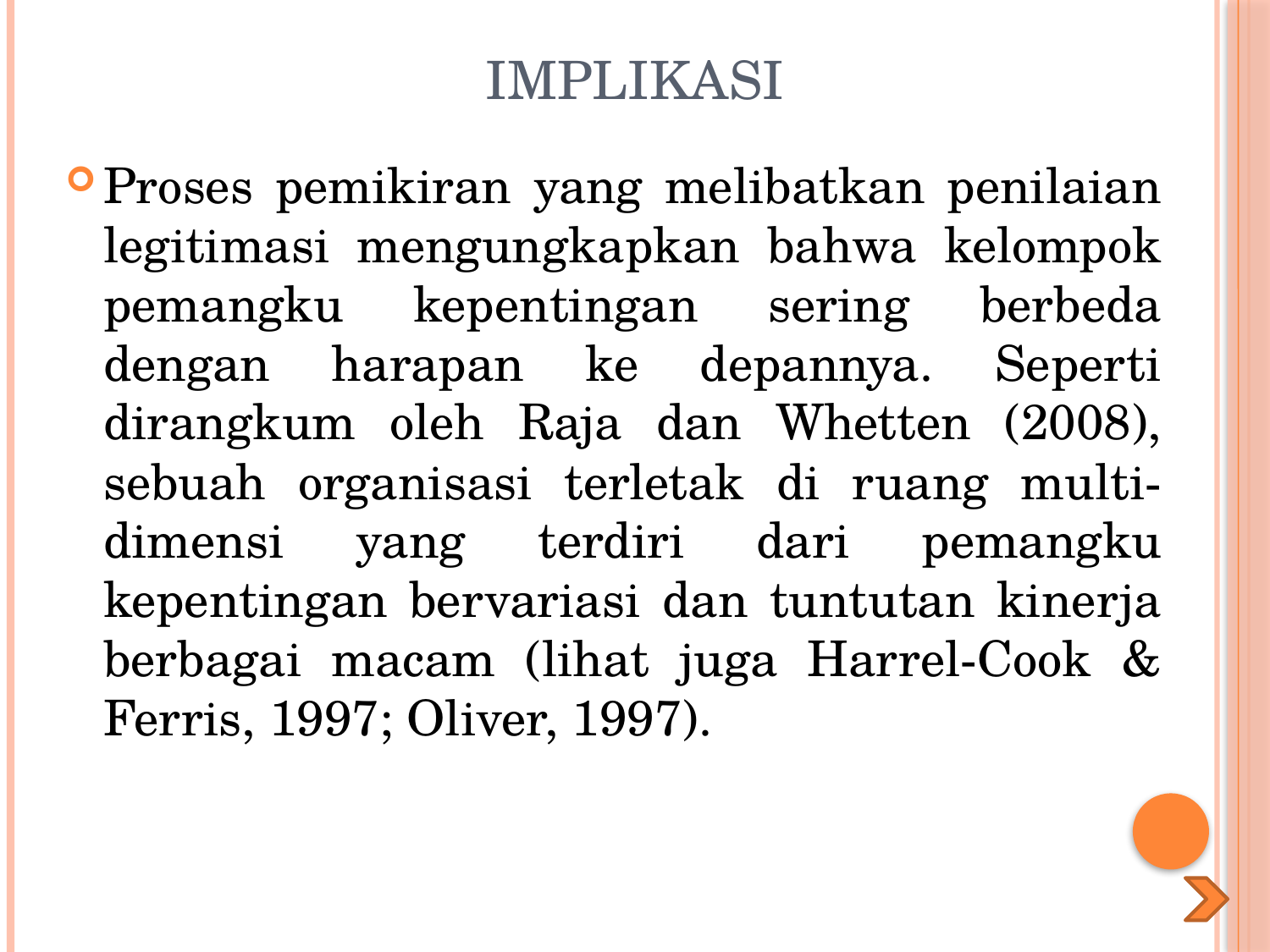

# Implikasi

Proses pemikiran yang melibatkan penilaian legitimasi mengungkapkan bahwa kelompok pemangku kepentingan sering berbeda dengan harapan ke depannya. Seperti dirangkum oleh Raja dan Whetten (2008), sebuah organisasi terletak di ruang multi-dimensi yang terdiri dari pemangku kepentingan bervariasi dan tuntutan kinerja berbagai macam (lihat juga Harrel-Cook & Ferris, 1997; Oliver, 1997).